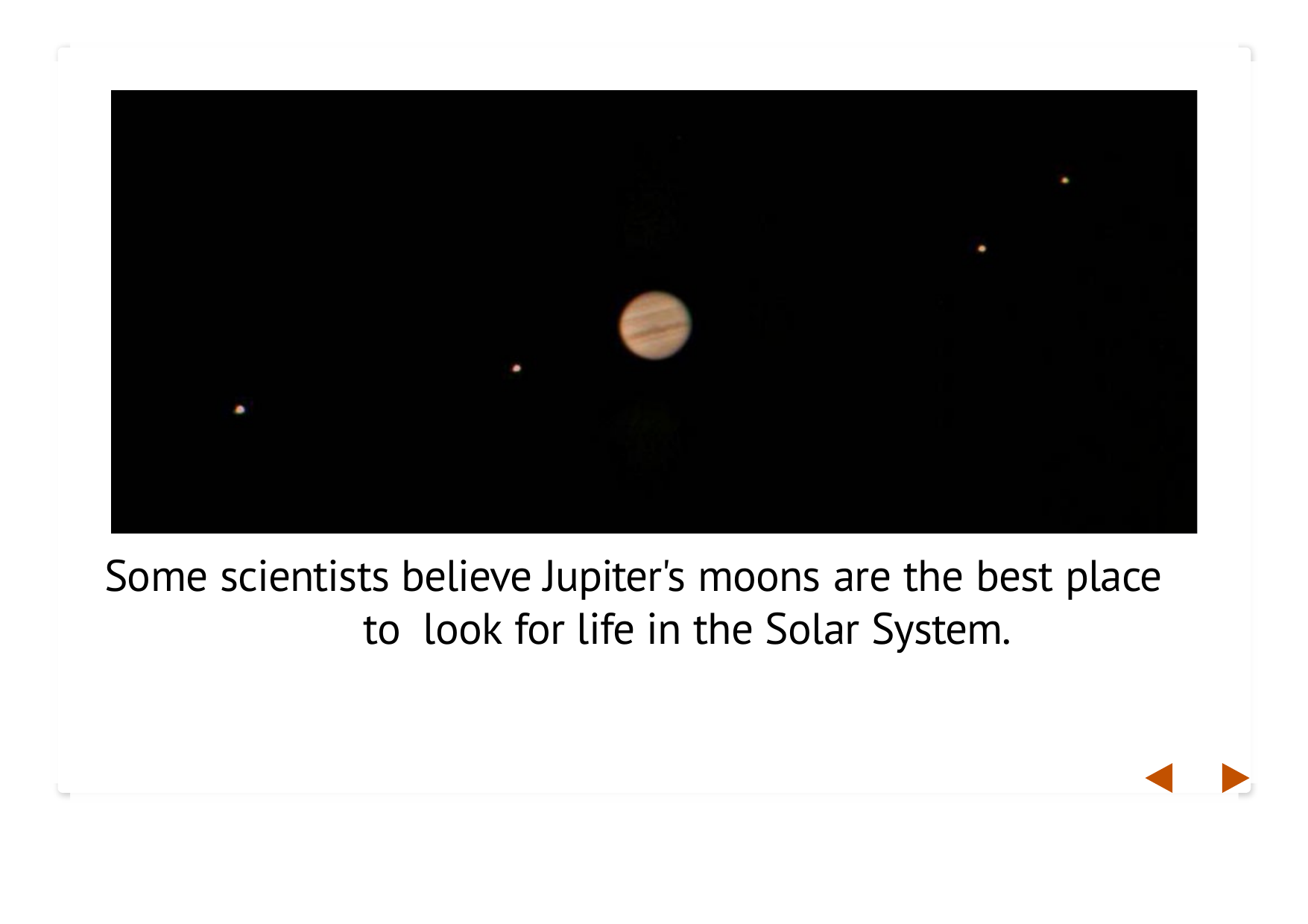

Some scientists believe Jupiter's moons are the best place to  look for life in the Solar System.